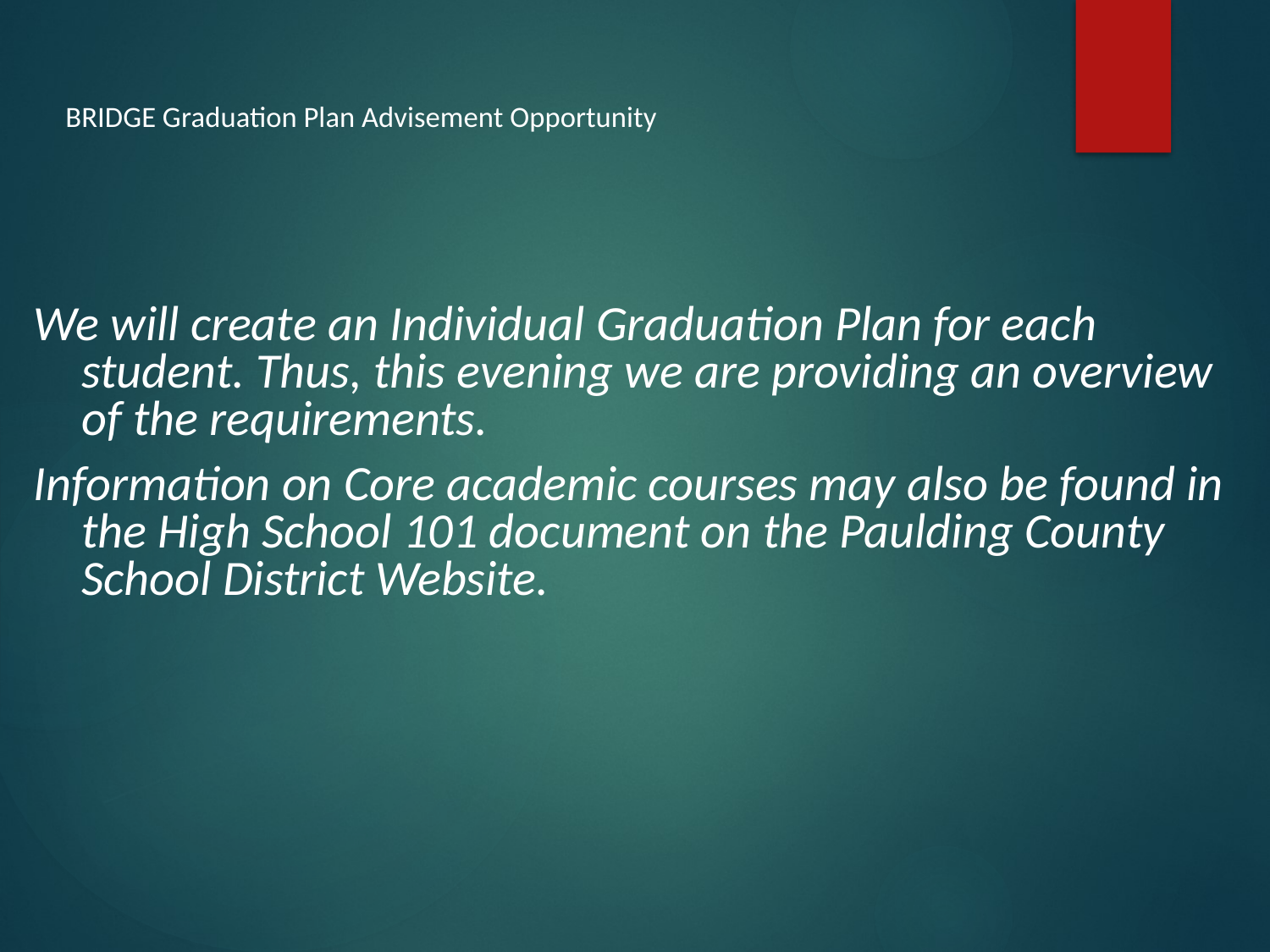

BRIDGE Graduation Plan Advisement Opportunity
We will create an Individual Graduation Plan for each student. Thus, this evening we are providing an overview of the requirements.
Information on Core academic courses may also be found in the High School 101 document on the Paulding County School District Website.